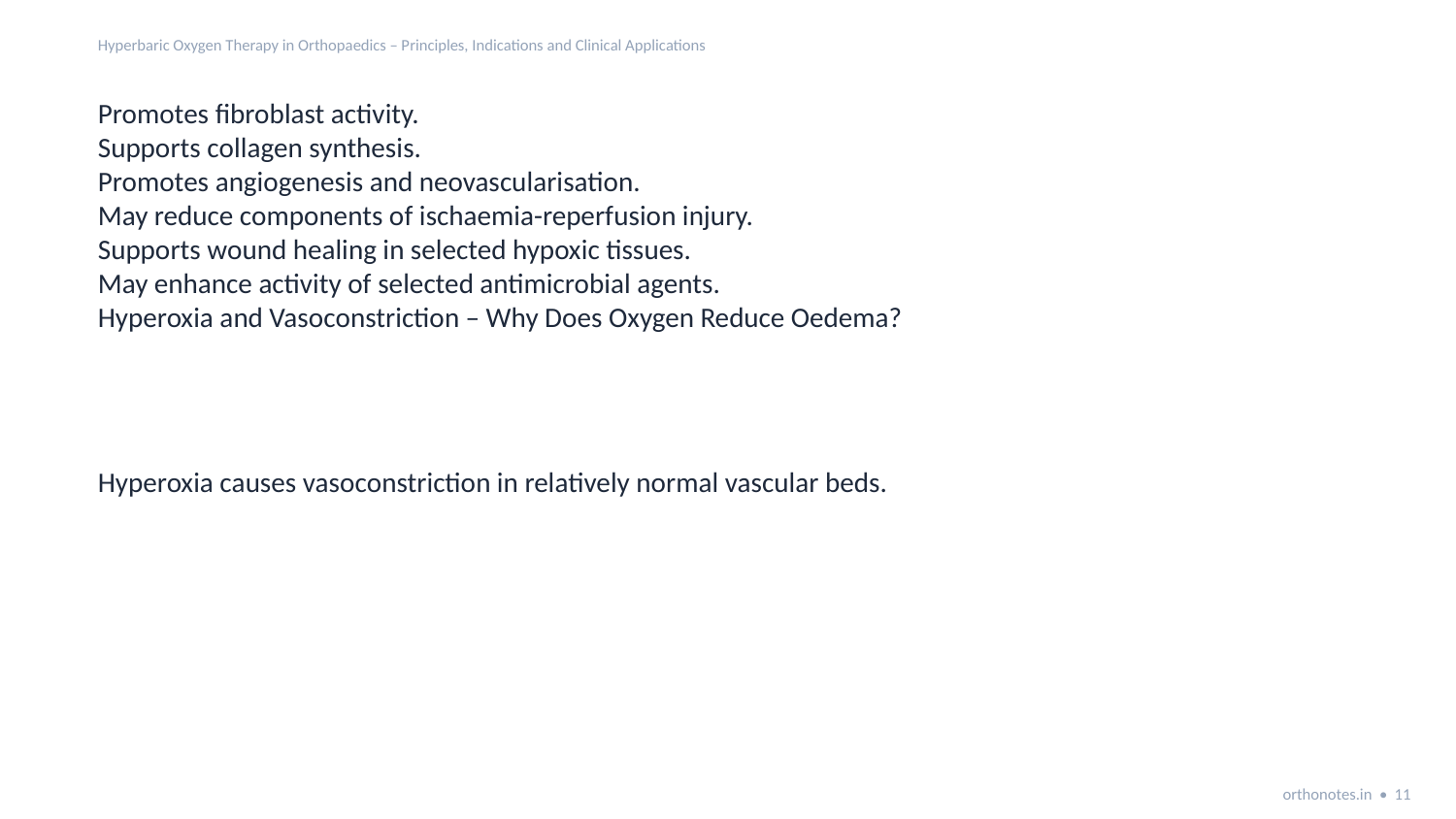

Hyperbaric Oxygen Therapy in Orthopaedics – Principles, Indications and Clinical Applications
Promotes fibroblast activity.
Supports collagen synthesis.
Promotes angiogenesis and neovascularisation.
May reduce components of ischaemia-reperfusion injury.
Supports wound healing in selected hypoxic tissues.
May enhance activity of selected antimicrobial agents.
Hyperoxia and Vasoconstriction – Why Does Oxygen Reduce Oedema?
Hyperoxia causes vasoconstriction in relatively normal vascular beds.
orthonotes.in  •  11